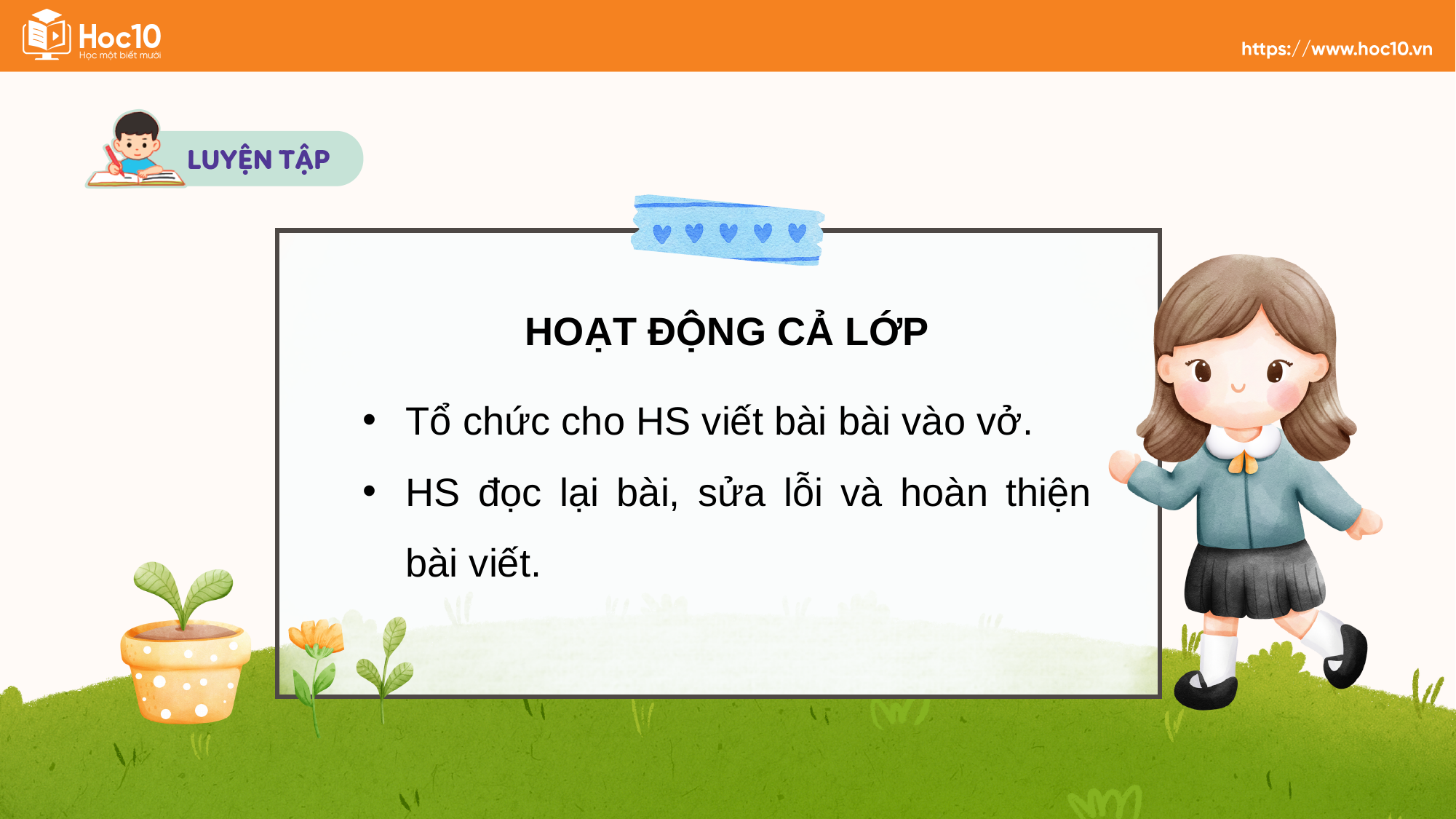

HOẠT ĐỘNG CẢ LỚP
Tổ chức cho HS viết bài bài vào vở.
HS đọc lại bài, sửa lỗi và hoàn thiện bài viết.